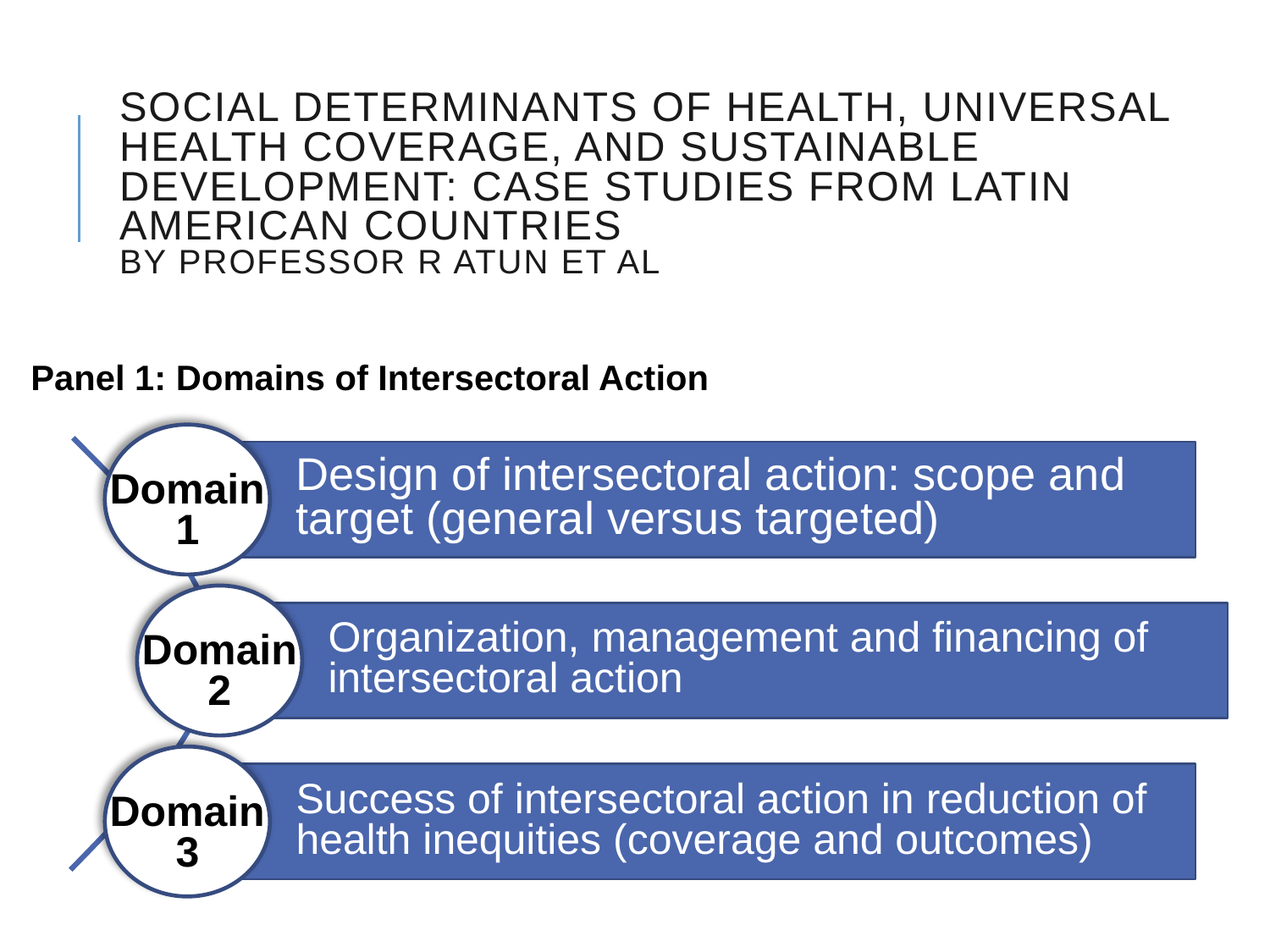

# Social determinants of health, universal health coverage, and sustainable development: case studies from Latin American countries by Professor R Atun et al
Panel 1: Domains of Intersectoral Action
Domain
1

Design of intersectoral action: scope and target (general versus targeted)
Domain
2
Organization, management and financing of intersectoral action
Domain
3
Success of intersectoral action in reduction of health inequities (coverage and outcomes)